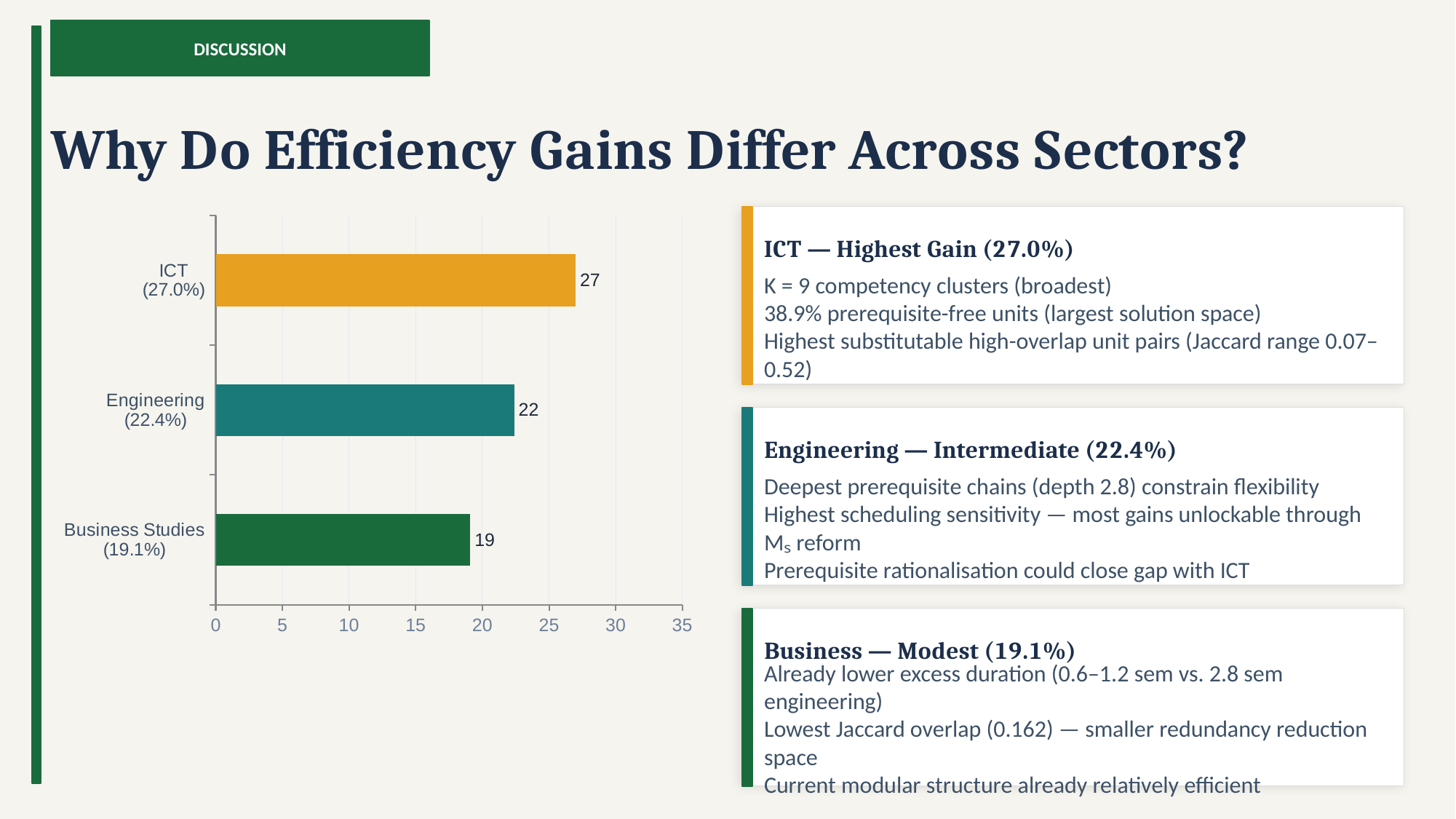

DISCUSSION

Why Do Efficiency Gains Differ Across Sectors?

### Chart

| Category | Time Reduction vs. TLM (%) |
|---|---|
| Business Studies
(19.1%) | 19.1 |
| Engineering
(22.4%) | 22.4 |
| ICT
(27.0%) | 27.0 |

ICT — Highest Gain (27.0%)
K = 9 competency clusters (broadest)
38.9% prerequisite-free units (largest solution space)
Highest substitutable high-overlap unit pairs (Jaccard range 0.07–0.52)

Engineering — Intermediate (22.4%)
Deepest prerequisite chains (depth 2.8) constrain flexibility
Highest scheduling sensitivity — most gains unlockable through Mₛ reform
Prerequisite rationalisation could close gap with ICT

Business — Modest (19.1%)
Already lower excess duration (0.6–1.2 sem vs. 2.8 sem engineering)
Lowest Jaccard overlap (0.162) — smaller redundancy reduction space
Current modular structure already relatively efficient